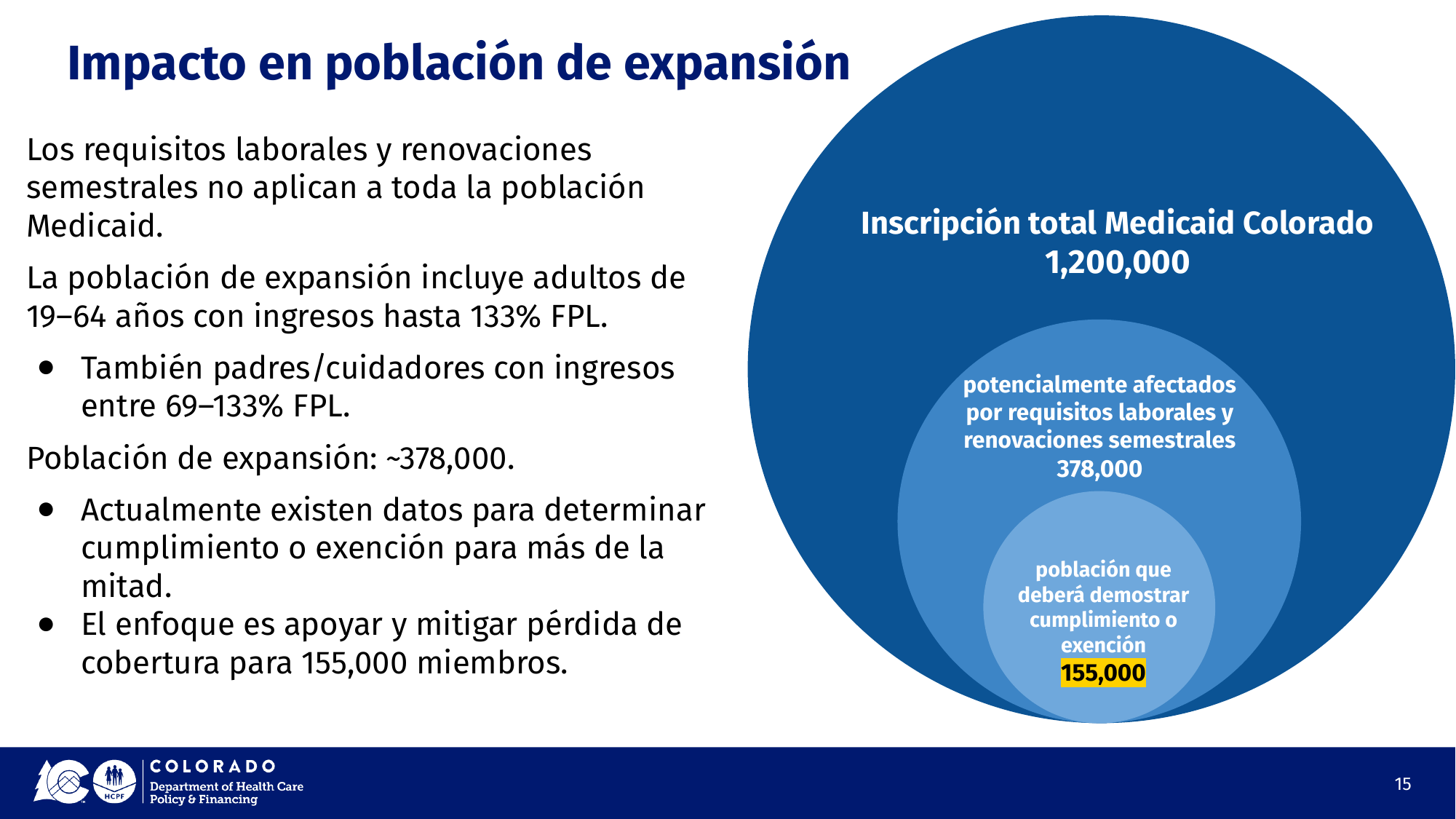

Inscripción total Medicaid Colorado
1,200,000
Impacto en población de expansión
Los requisitos laborales y renovaciones semestrales no aplican a toda la población Medicaid.
La población de expansión incluye adultos de 19–64 años con ingresos hasta 133% FPL.
También padres/cuidadores con ingresos entre 69–133% FPL.
Población de expansión: ~378,000.
Actualmente existen datos para determinar cumplimiento o exención para más de la mitad.
El enfoque es apoyar y mitigar pérdida de cobertura para 155,000 miembros.

potencialmente afectados por requisitos laborales y renovaciones semestrales
378,000

población que deberá demostrar cumplimiento o exención
155,000
15